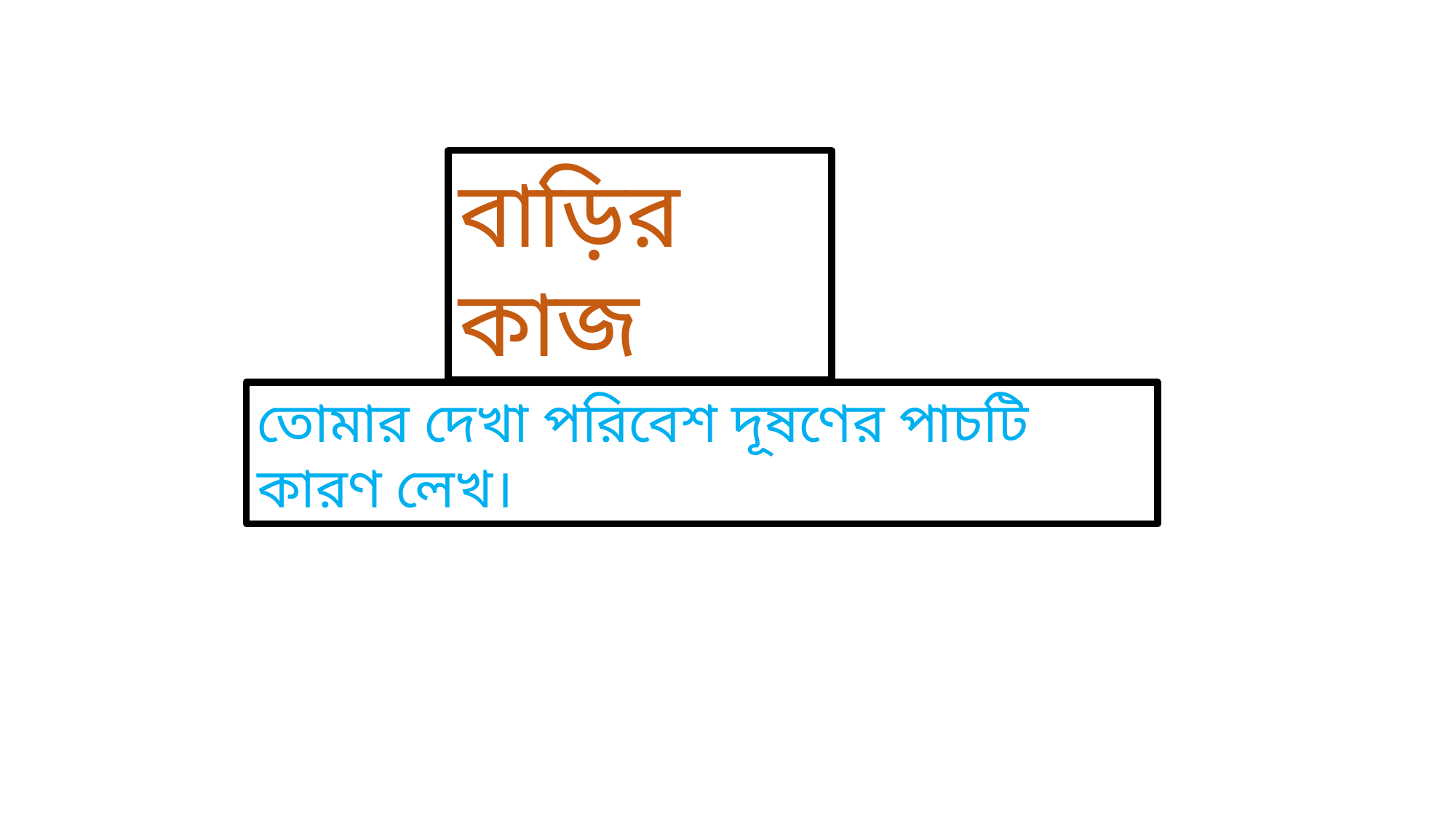

বাড়ির কাজ
তোমার দেখা পরিবেশ দূষণের পাচটি কারণ লেখ।